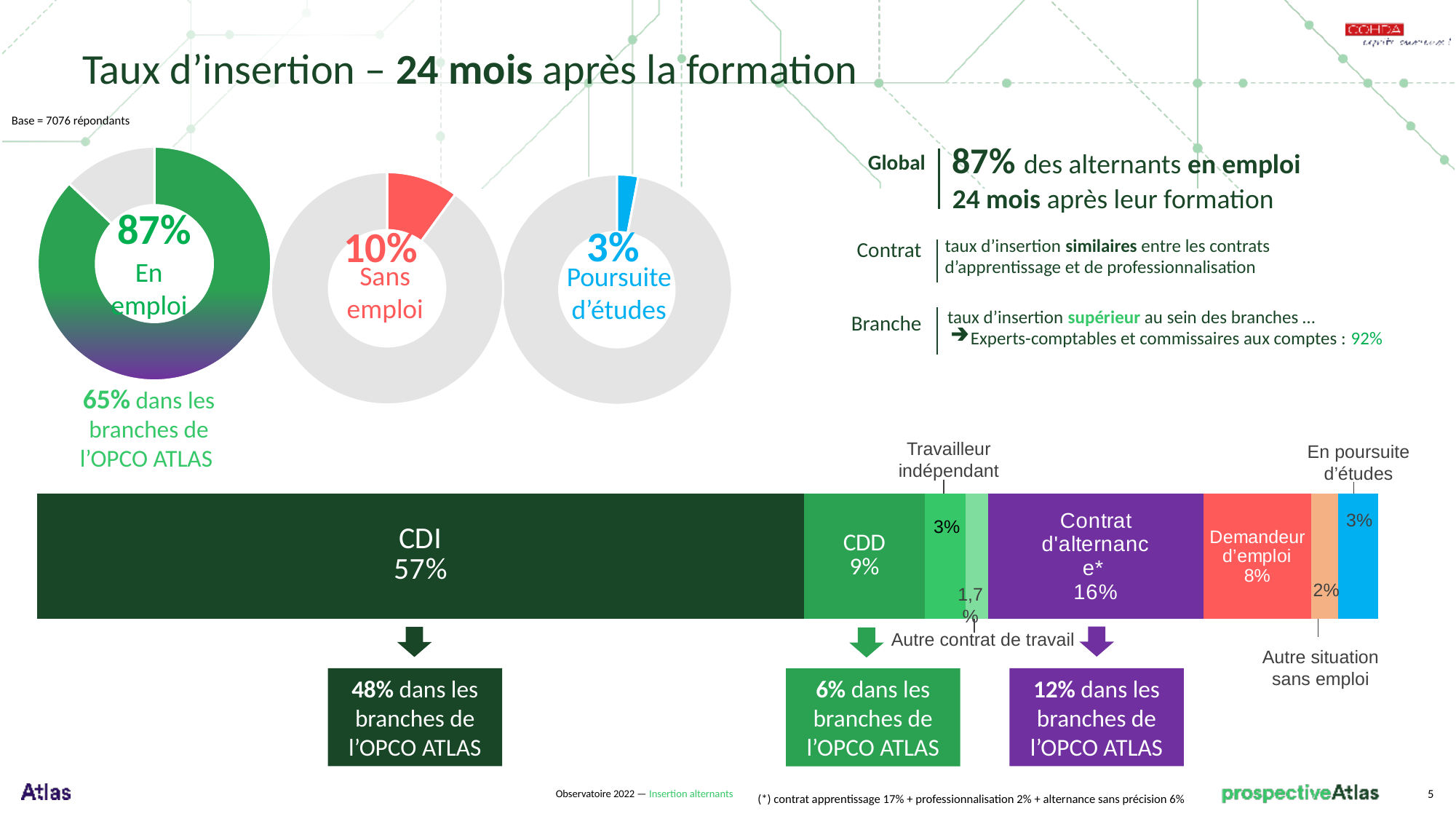

Taux d’insertion – 24 mois après la formation
Base = 7076 répondants
87% des alternants en emploi
24 mois après leur formation
Global
taux d’insertion similaires entre les contrats d’apprentissage et de professionnalisation
Contrat
taux d’insertion supérieur au sein des branches …
Branche
Experts-comptables et commissaires aux comptes : 92%

### Chart

| Category | Taux insertion |
|---|---|
| En emploi | 0.87 |
| Reste | 0.13 |

### Chart

| Category | Taux insertion |
|---|---|
| sans emploi | 0.1 |
| Reste | 0.9 |

### Chart

| Category | Taux insertion |
|---|---|
| sans emploi | 0.03 |
| Reste | 0.97 |
En emploi
Sans emploi
Poursuite d’études
65% dans les branches de l’OPCO ATLAS

### Chart

| Category | CDI | CDD | Travailleur indépendant | Autre contrat de travail | Contrat d'alternance*  | Demandeur d’emploi | Autre situation sans emploi | Étudiant |
|---|---|---|---|---|---|---|---|---|
| Situation | 0.57 | 0.09 | 0.03 | 0.017 | 0.16 | 0.08 | 0.02 | 0.03 |
Travailleur indépendant
En poursuite d’études
3%
3%
2%
1,7%
Autre contrat de travail

Autre situation sans emploi
48% dans les branches de l’OPCO ATLAS
12% dans les branches de l’OPCO ATLAS
6% dans les branches de l’OPCO ATLAS
Observatoire 2022 — Insertion alternants
5
(*) contrat apprentissage 17% + professionnalisation 2% + alternance sans précision 6%